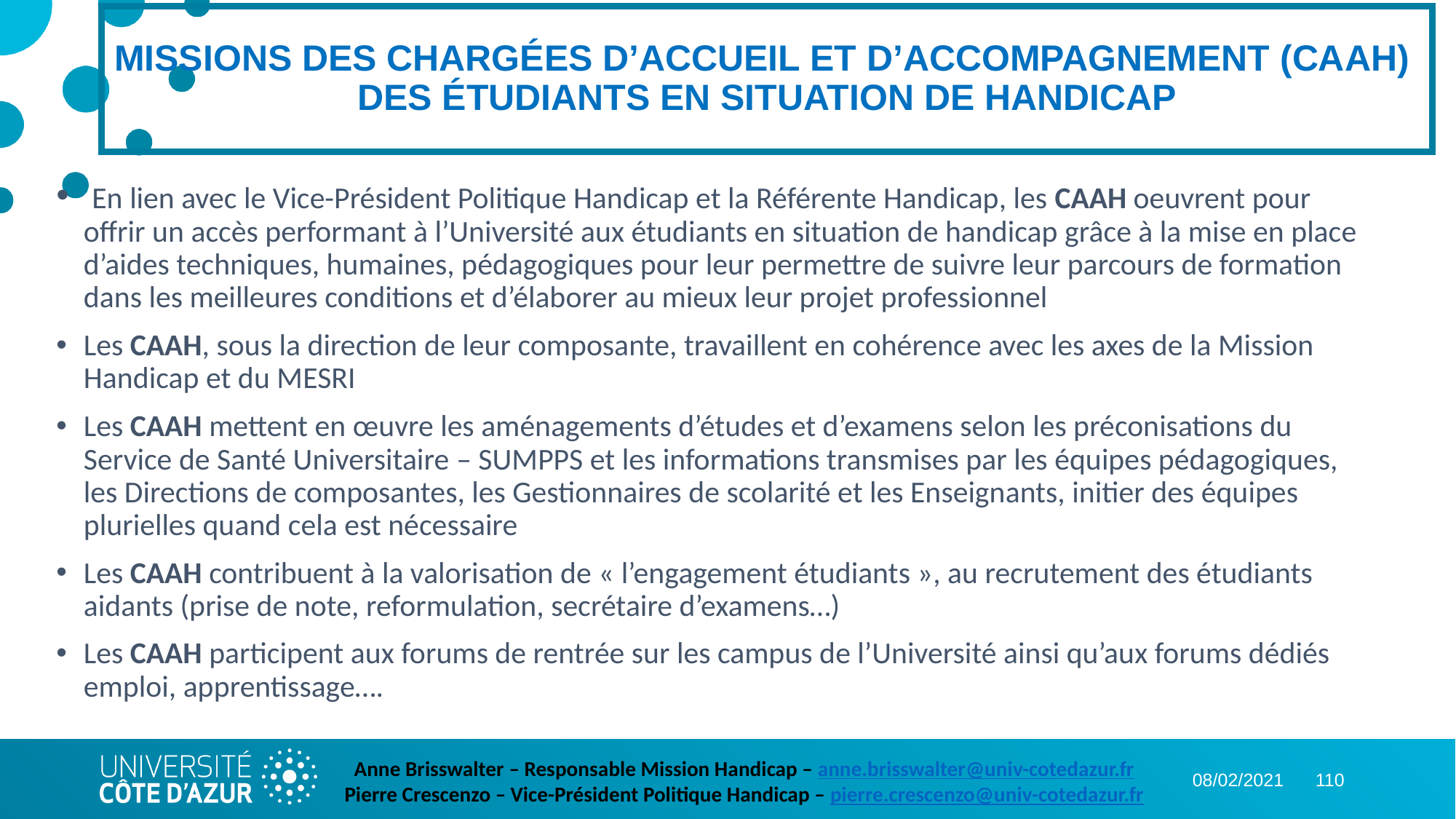

# MISSIONS DES CHARGÉES D’ACCUEIL ET D’ACCOMPAGNEMENT (CAAH)  DES ÉTUDIANTS EN SITUATION DE HANDICAP
 En lien avec le Vice-Président Politique Handicap et la Référente Handicap, les CAAH oeuvrent pour offrir un accès performant à l’Université aux étudiants en situation de handicap grâce à la mise en place d’aides techniques, humaines, pédagogiques pour leur permettre de suivre leur parcours de formation dans les meilleures conditions et d’élaborer au mieux leur projet professionnel
Les CAAH, sous la direction de leur composante, travaillent en cohérence avec les axes de la Mission Handicap et du MESRI
Les CAAH mettent en œuvre les aménagements d’études et d’examens selon les préconisations du Service de Santé Universitaire – SUMPPS et les informations transmises par les équipes pédagogiques, les Directions de composantes, les Gestionnaires de scolarité et les Enseignants, initier des équipes plurielles quand cela est nécessaire
Les CAAH contribuent à la valorisation de « l’engagement étudiants », au recrutement des étudiants aidants (prise de note, reformulation, secrétaire d’examens…)
Les CAAH participent aux forums de rentrée sur les campus de l’Université ainsi qu’aux forums dédiés emploi, apprentissage….